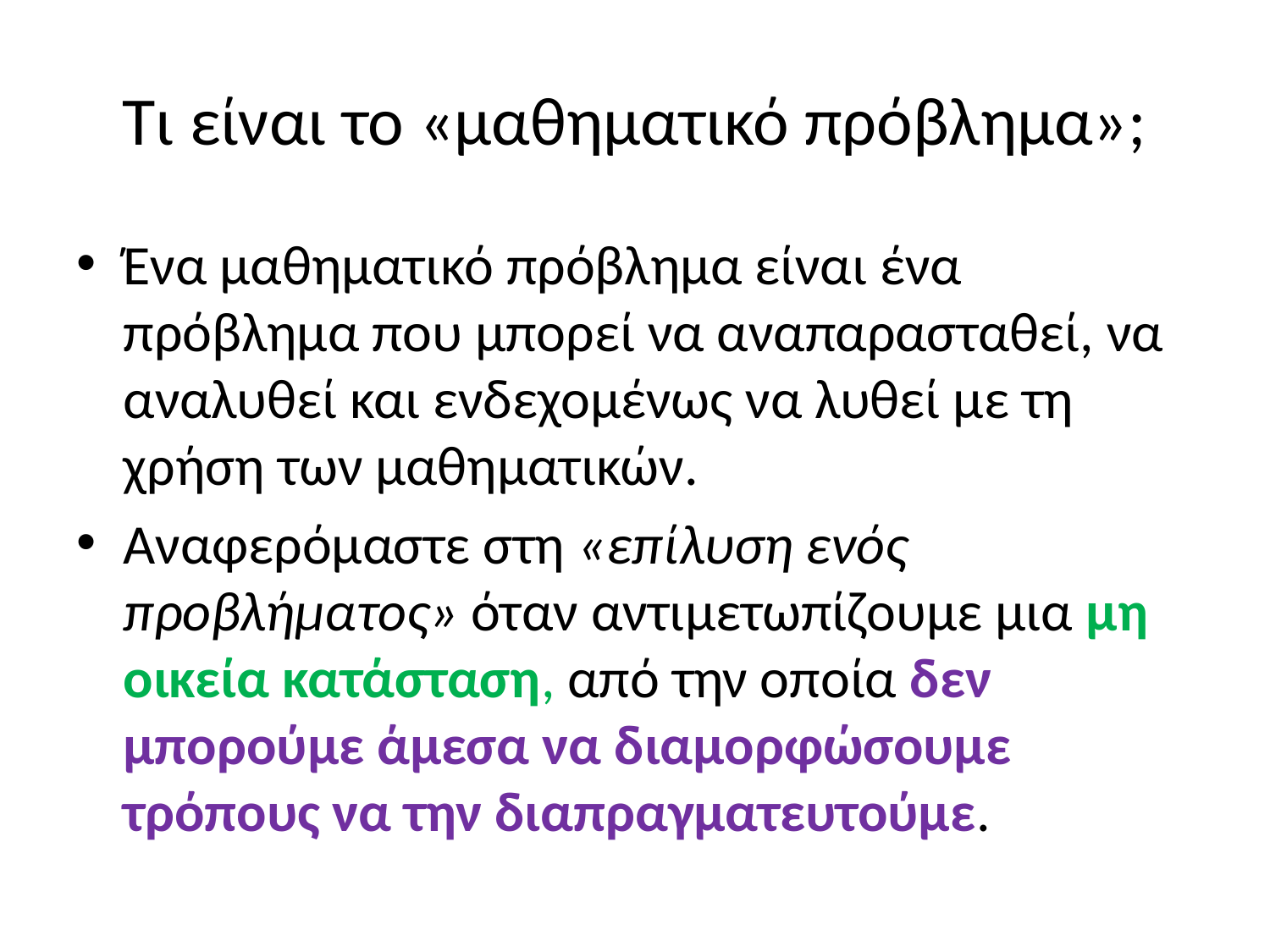

# Τι είναι το «μαθηματικό πρόβλημα»;
Ένα μαθηματικό πρόβλημα είναι ένα πρόβλημα που μπορεί να αναπαρασταθεί, να αναλυθεί και ενδεχομένως να λυθεί με τη χρήση των μαθηματικών.
Αναφερόμαστε στη «επίλυση ενός προβλήματος» όταν αντιμετωπίζουμε μια μη οικεία κατάσταση, από την οποία δεν μπορούμε άμεσα να διαμορφώσουμε τρόπους να την διαπραγματευτούμε.